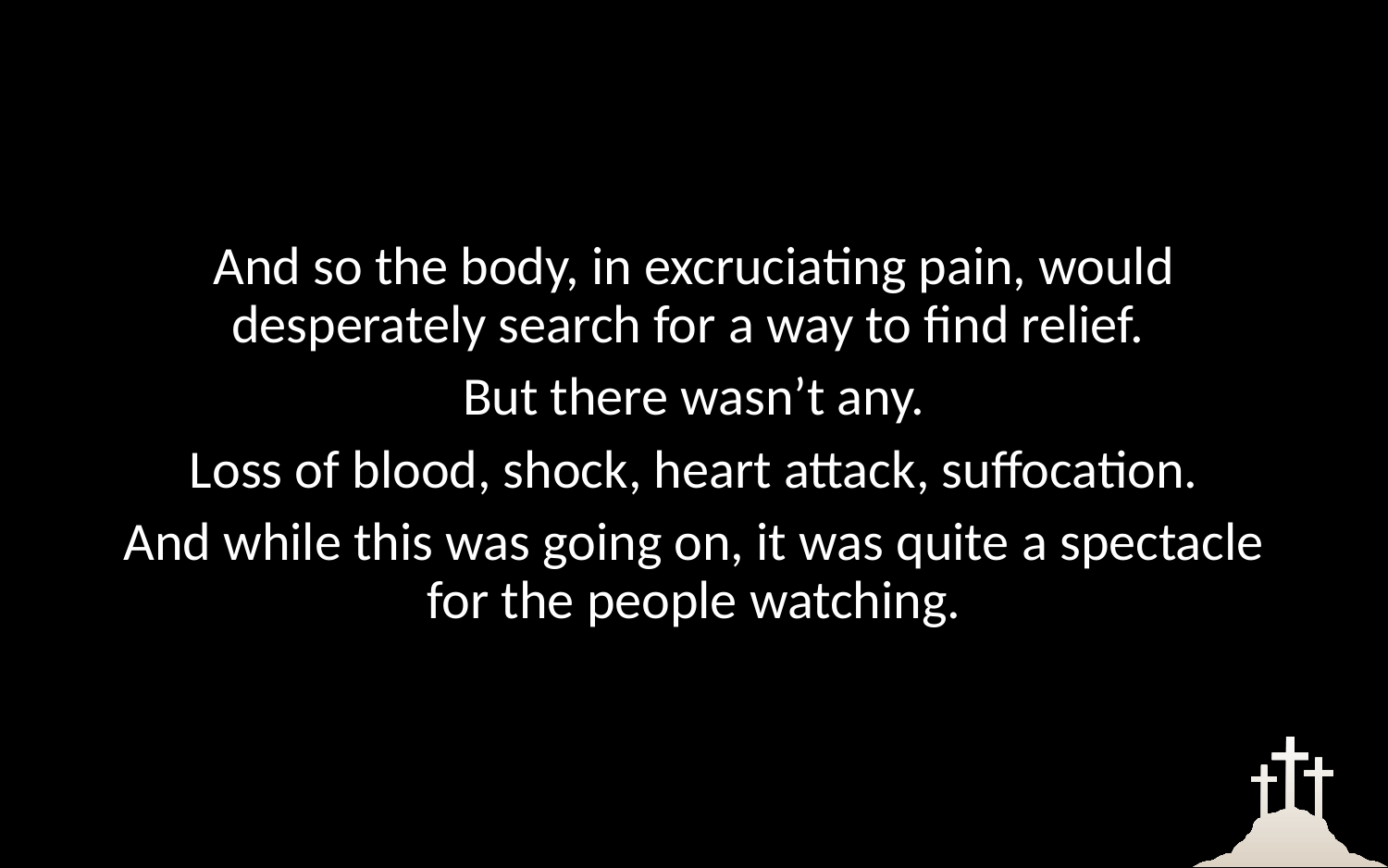

#
And so the body, in excruciating pain, would desperately search for a way to find relief.
But there wasn’t any.
Loss of blood, shock, heart attack, suffocation.
And while this was going on, it was quite a spectacle for the people watching.